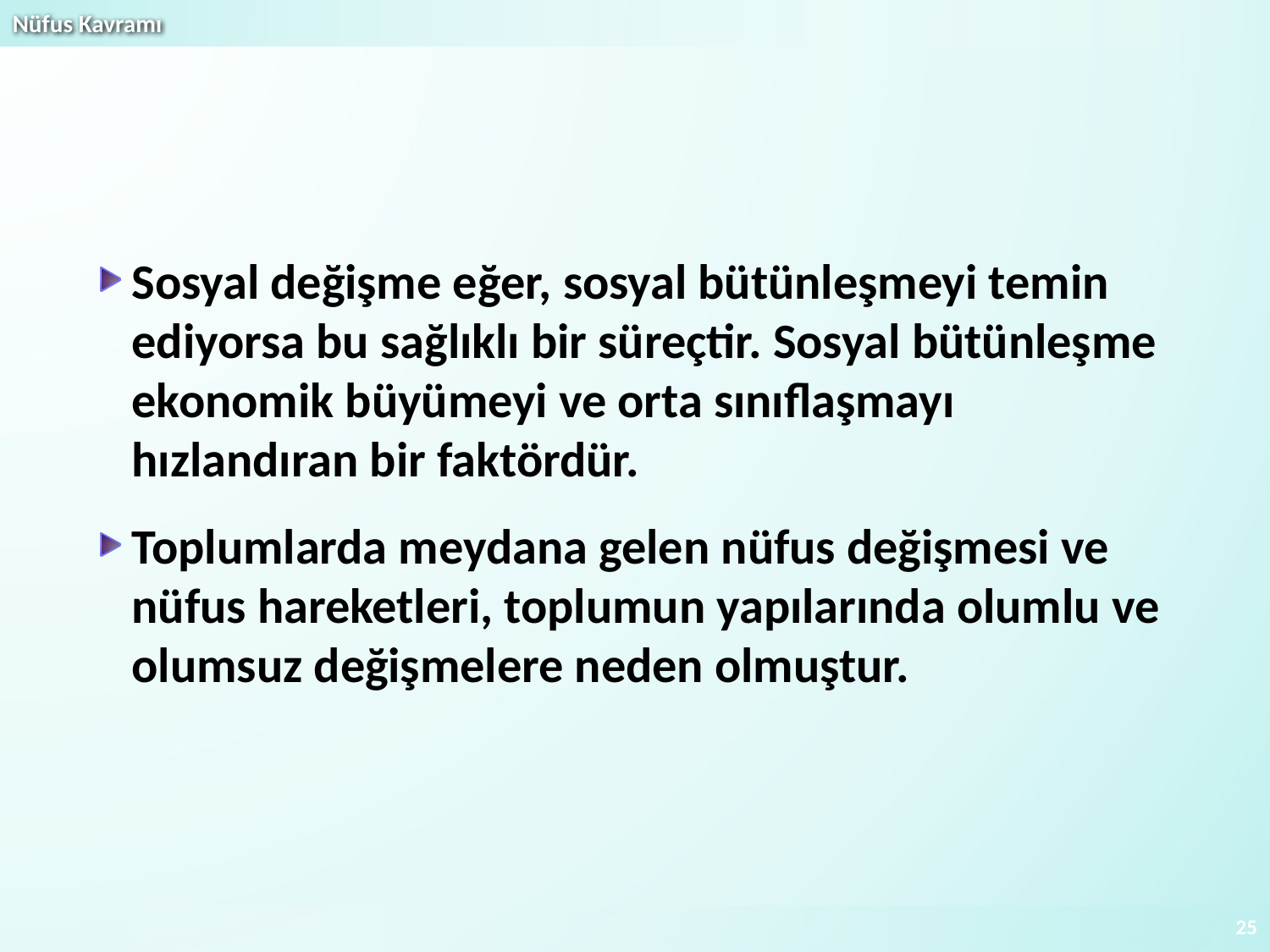

Sosyal değişme eğer, sosyal bütünleşmeyi temin ediyorsa bu sağlıklı bir süreçtir. Sosyal bütünleşme ekonomik büyümeyi ve orta sınıflaşmayı hızlandıran bir faktördür.
Toplumlarda meydana gelen nüfus değişmesi ve nüfus hareketleri, toplumun yapılarında olumlu ve olumsuz değişmelere neden olmuştur.
25